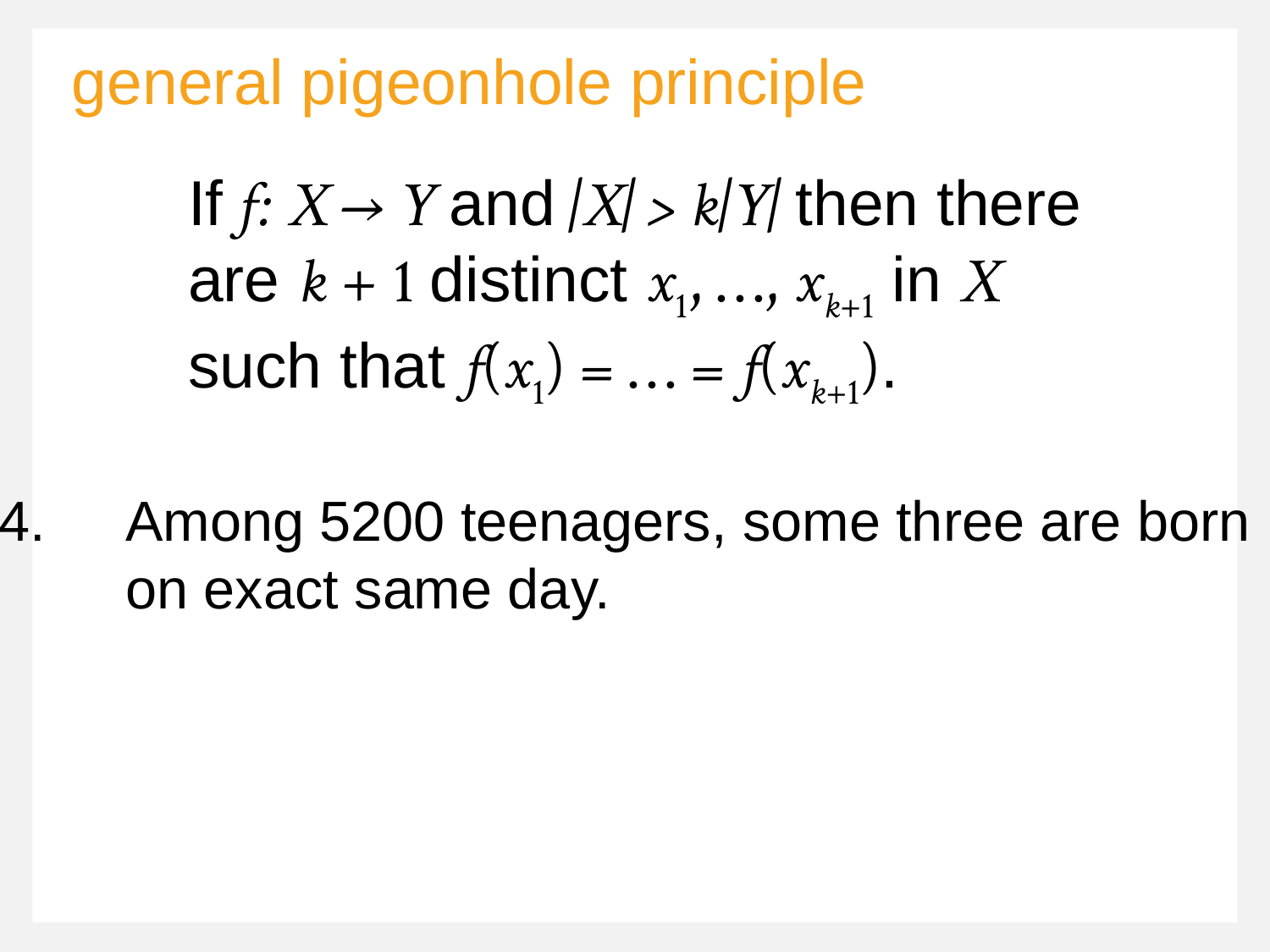

general pigeonhole principle
If f: X → Y and |X| > k|Y| then there
are k + 1 distinct x1, …, xk+1 in X
such that f(x1) = … = f(xk+1).
4.	Among 5200 teenagers, some three are born
	on exact same day.